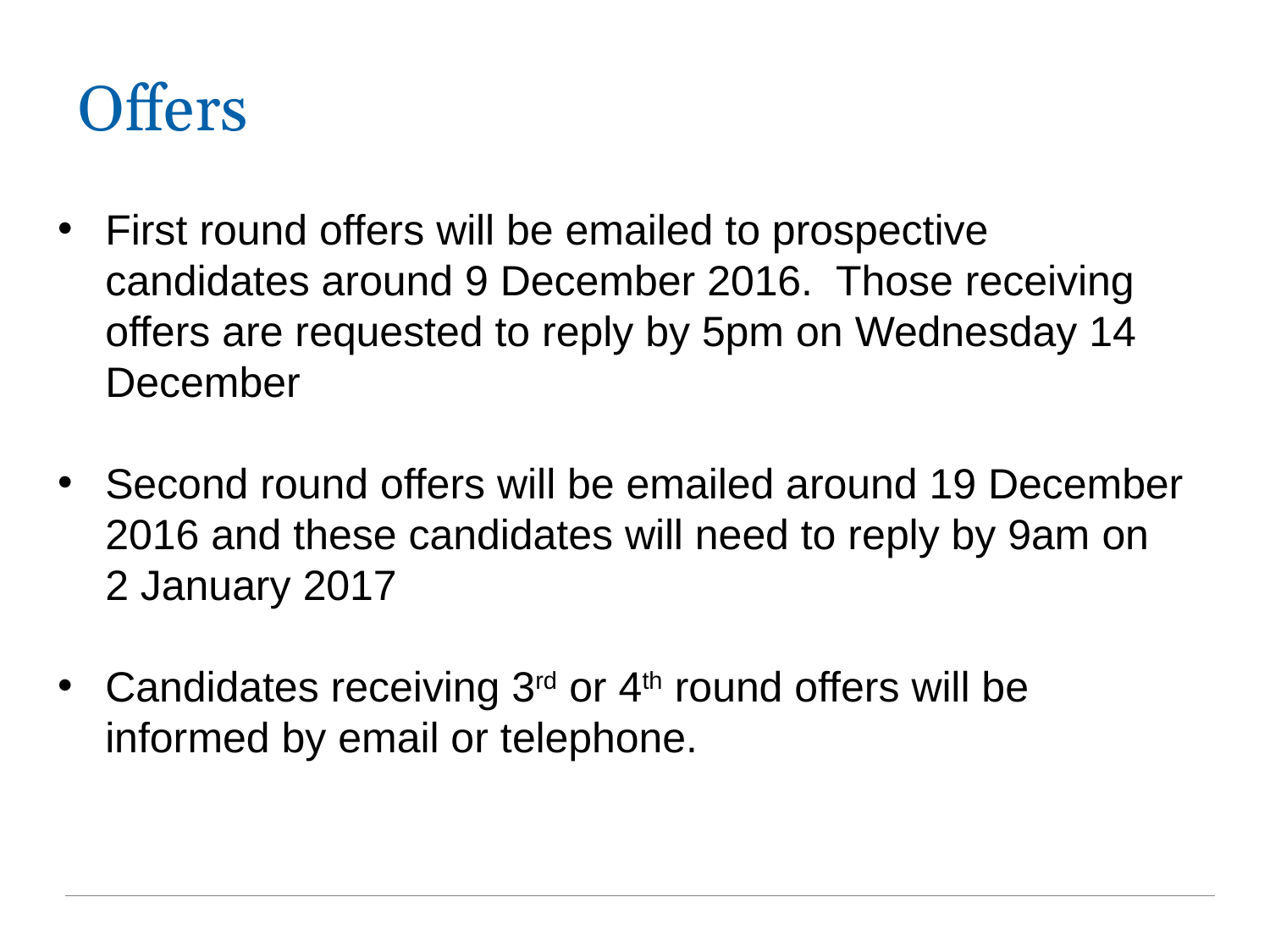

# Offers
First round offers will be emailed to prospective candidates around 9 December 2016.  Those receiving offers are requested to reply by 5pm on Wednesday 14 December
Second round offers will be emailed around 19 December 2016 and these candidates will need to reply by 9am on  2 January 2017
Candidates receiving 3rd or 4th round offers will be informed by email or telephone.